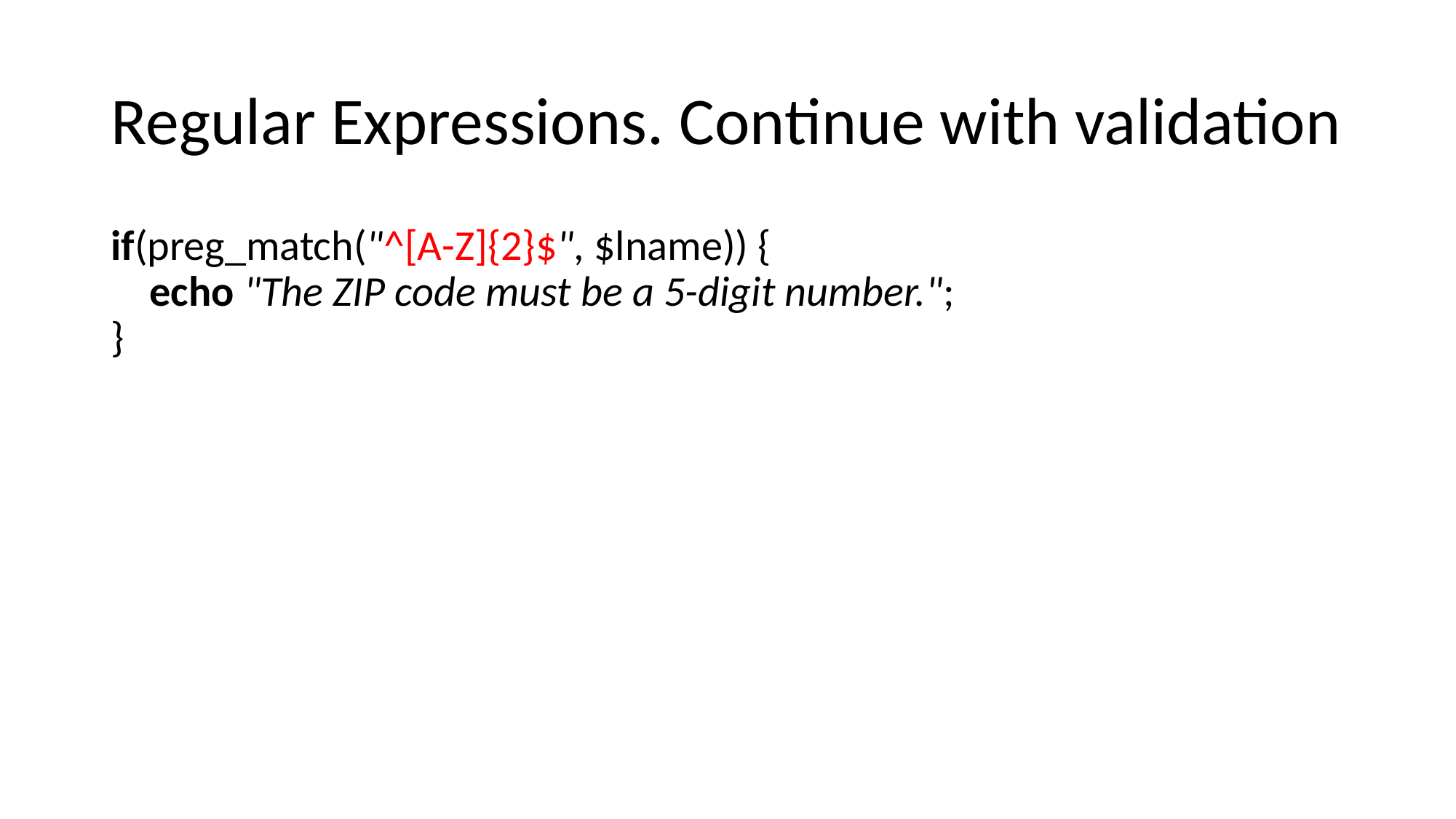

# Regular Expressions. Continue with validation
if(preg_match("^[A-Z]{2}$", $lname)) { 
    echo "The ZIP code must be a 5-digit number."; 
}